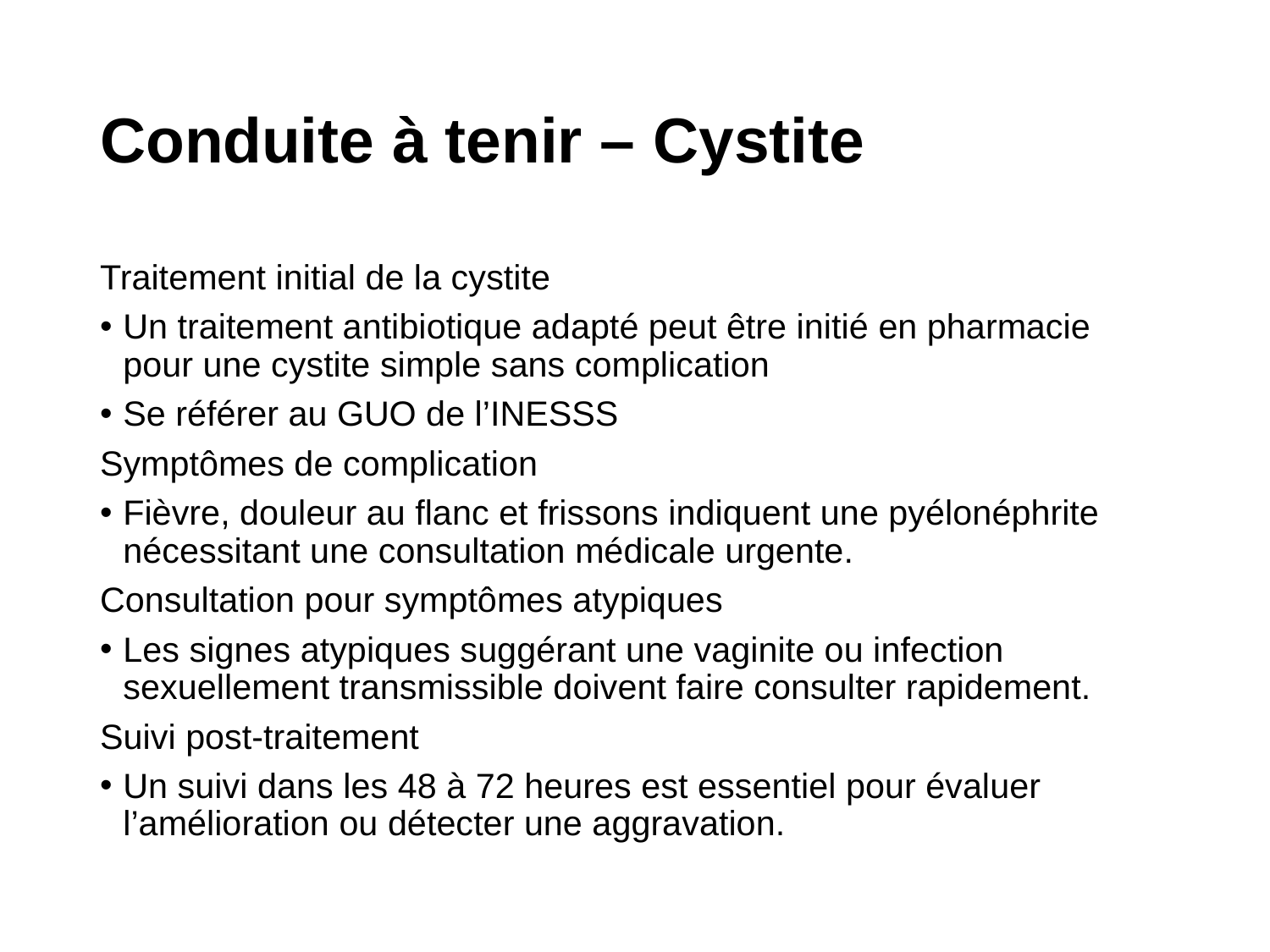

# Conduite à tenir – Cystite
Traitement initial de la cystite
Un traitement antibiotique adapté peut être initié en pharmacie pour une cystite simple sans complication
Se référer au GUO de l’INESSS
Symptômes de complication
Fièvre, douleur au flanc et frissons indiquent une pyélonéphrite nécessitant une consultation médicale urgente.
Consultation pour symptômes atypiques
Les signes atypiques suggérant une vaginite ou infection sexuellement transmissible doivent faire consulter rapidement.
Suivi post-traitement
Un suivi dans les 48 à 72 heures est essentiel pour évaluer l’amélioration ou détecter une aggravation.